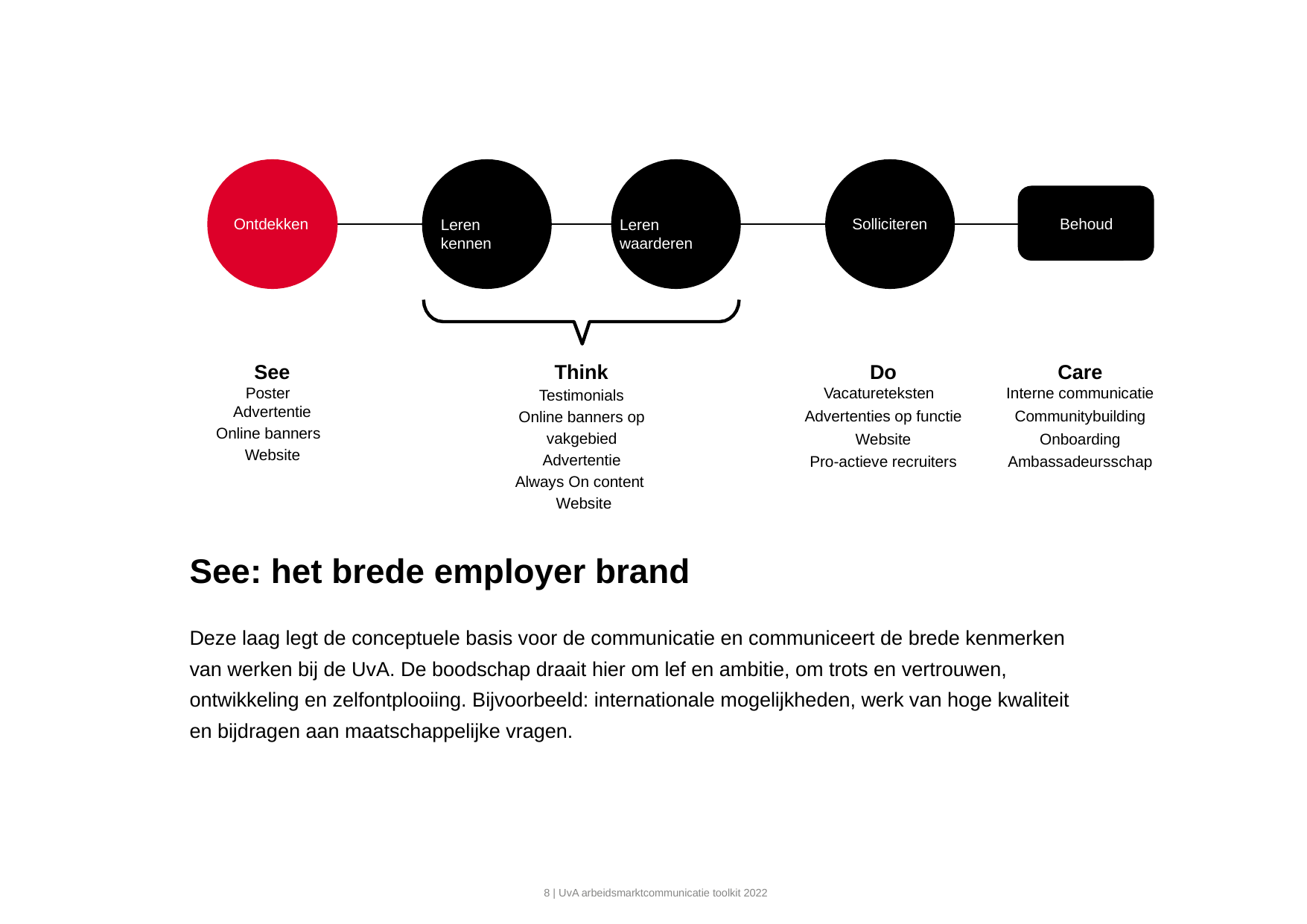

Ontdekken
Leren kennen
Leren waarderen
Solliciteren
Behoud

See
Poster  
Advertentie
Online banners 
Website
Think
Testimonials
Online banners op vakgebied
Advertentie
Always On content 
 Website
Do
Vacatureteksten
Advertenties op functie
Website
Pro-actieve recruiters
Care
Interne communicatie
Communitybuilding
Onboarding
Ambassadeursschap
See: het brede employer brand
Deze laag legt de conceptuele basis voor de communicatie en communiceert de brede kenmerken van werken bij de UvA. De boodschap draait hier om lef en ambitie, om trots en vertrouwen, ontwikkeling en zelfontplooiing. Bijvoorbeeld: internationale mogelijkheden, werk van hoge kwaliteit en bijdragen aan maatschappelijke vragen.
8 | UvA arbeidsmarktcommunicatie toolkit 2022